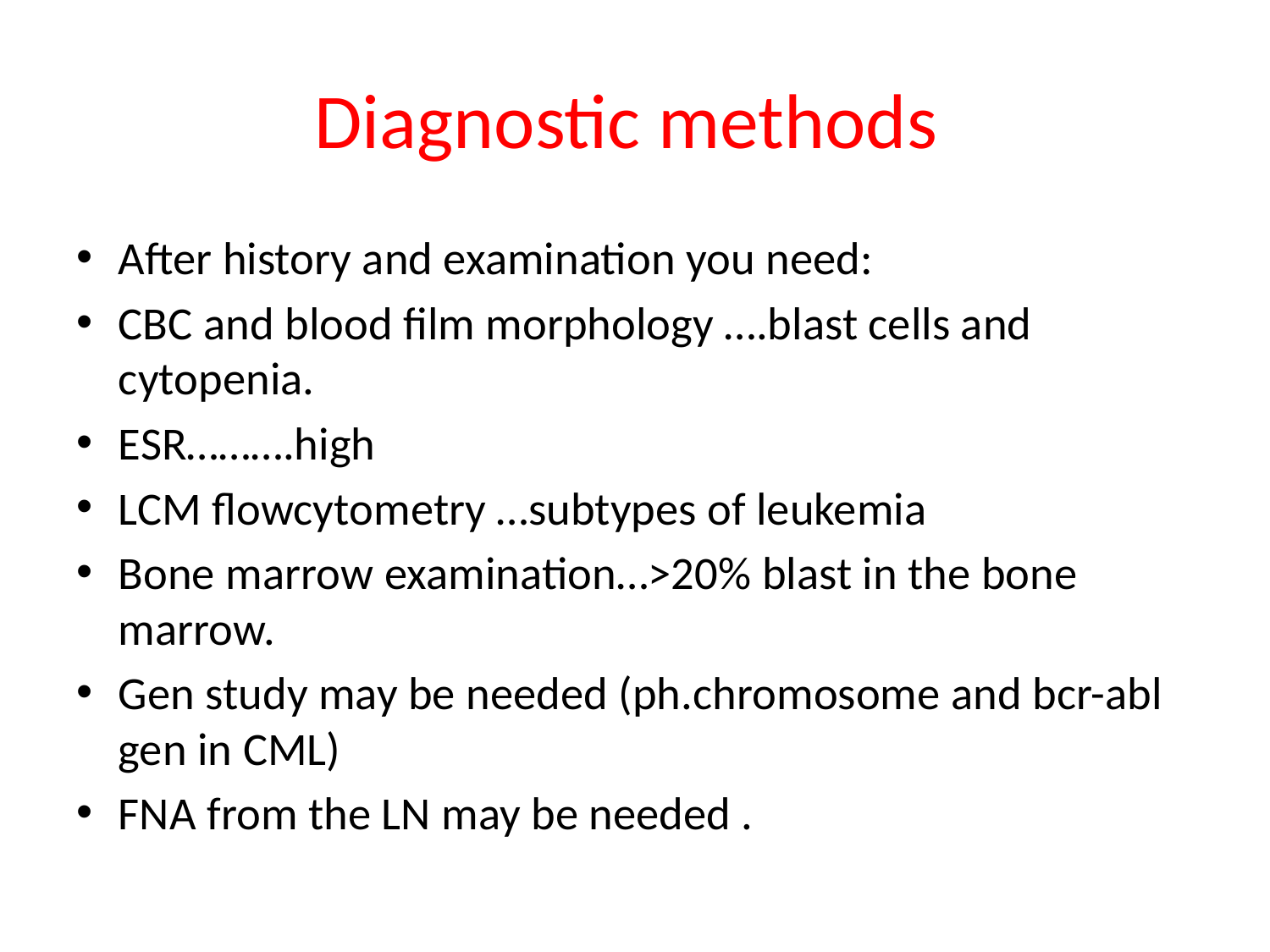

# Diagnostic methods
After history and examination you need:
CBC and blood film morphology ….blast cells and cytopenia.
ESR……….high
LCM flowcytometry …subtypes of leukemia
Bone marrow examination…>20% blast in the bone marrow.
Gen study may be needed (ph.chromosome and bcr-abl gen in CML)
FNA from the LN may be needed .